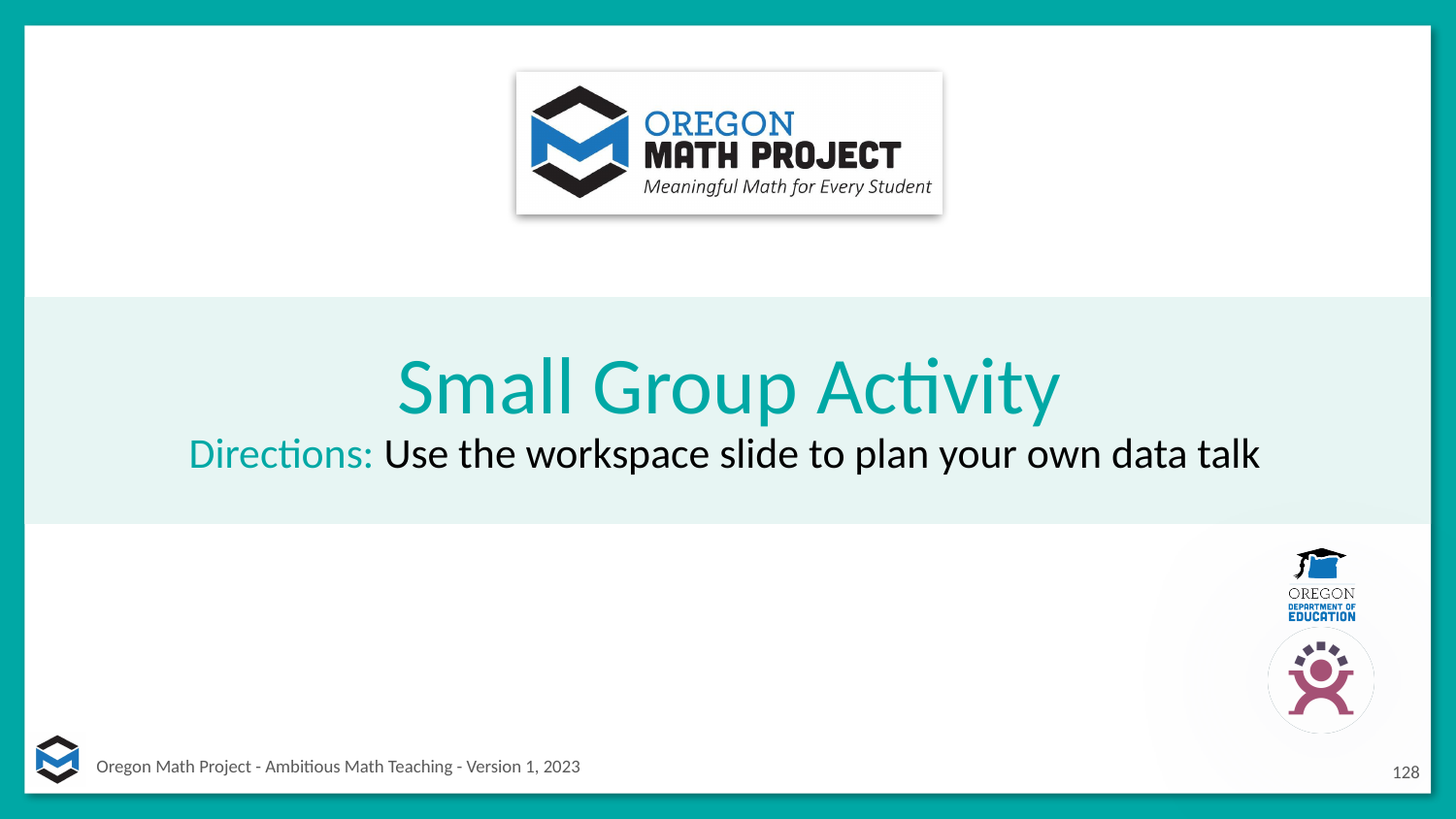

# Small Group Activity
Directions: Use the workspace slide to plan your own data talk
128